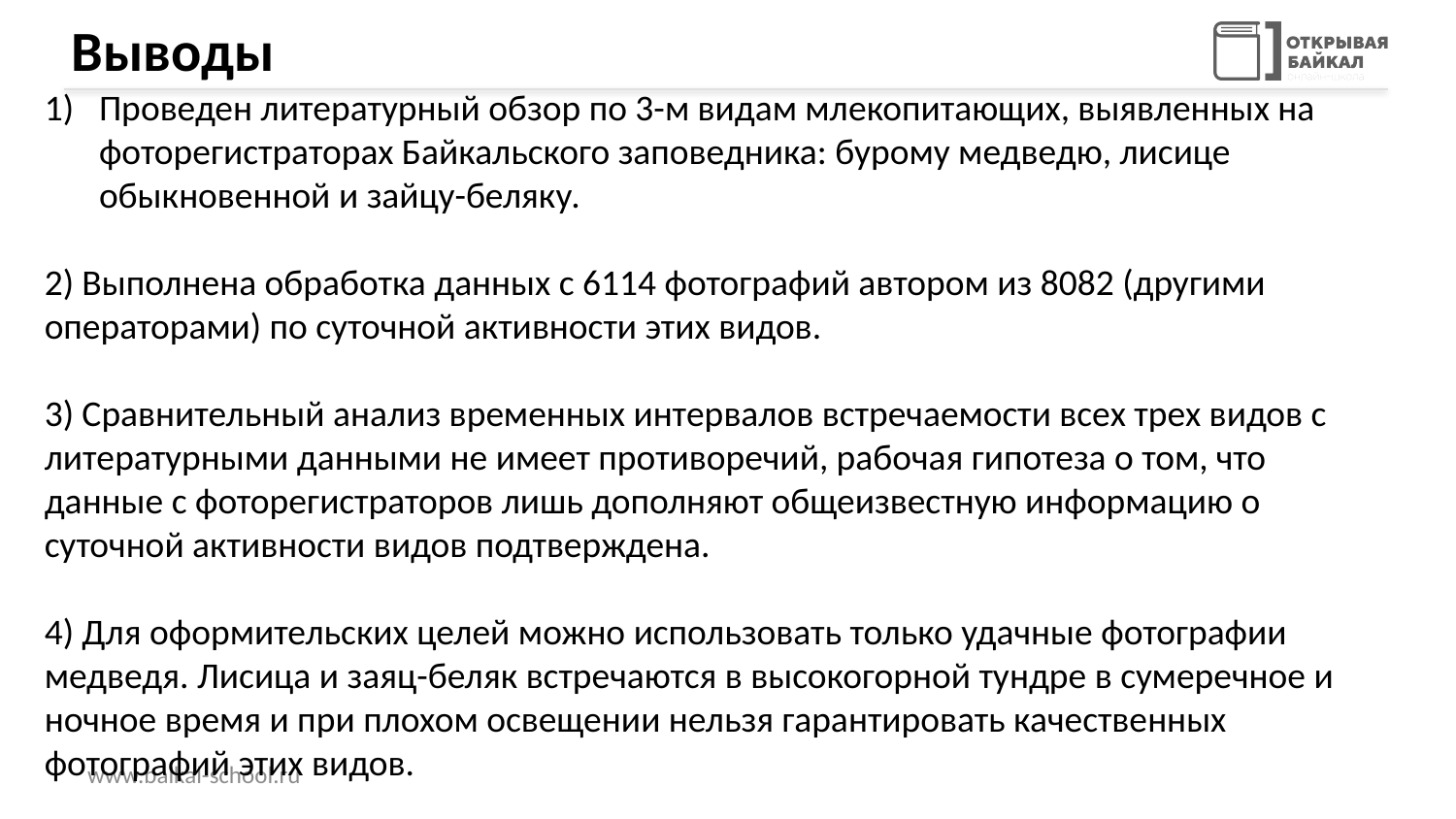

# Выводы

Проведен литературный обзор по 3-м видам млекопитающих, выявленных на фоторегистраторах Байкальского заповедника: бурому медведю, лисице обыкновенной и зайцу-беляку.

2) Выполнена обработка данных с 6114 фотографий автором из 8082 (другими операторами) по суточной активности этих видов.

3) Сравнительный анализ временных интервалов встречаемости всех трех видов с литературными данными не имеет противоречий, рабочая гипотеза о том, что данные с фоторегистраторов лишь дополняют общеизвестную информацию о суточной активности видов подтверждена.

4) Для оформительских целей можно использовать только удачные фотографии медведя. Лисица и заяц-беляк встречаются в высокогорной тундре в сумеречное и ночное время и при плохом освещении нельзя гарантировать качественных фотографий этих видов.